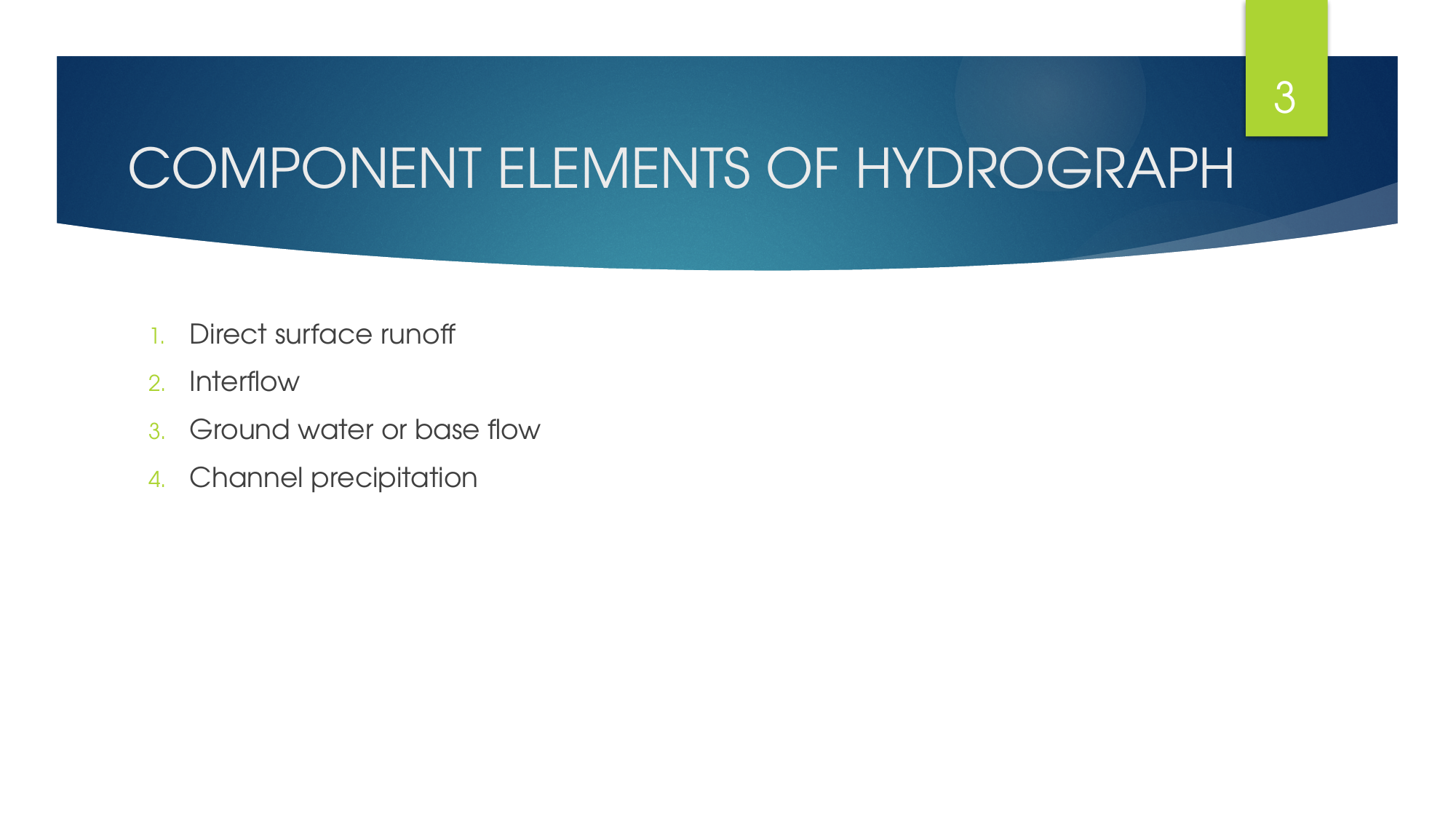

3
# COMPONENT ELEMENTS OF HYDROGRAPH
Direct surface runoff
Interflow
Ground water or base flow
Channel precipitation